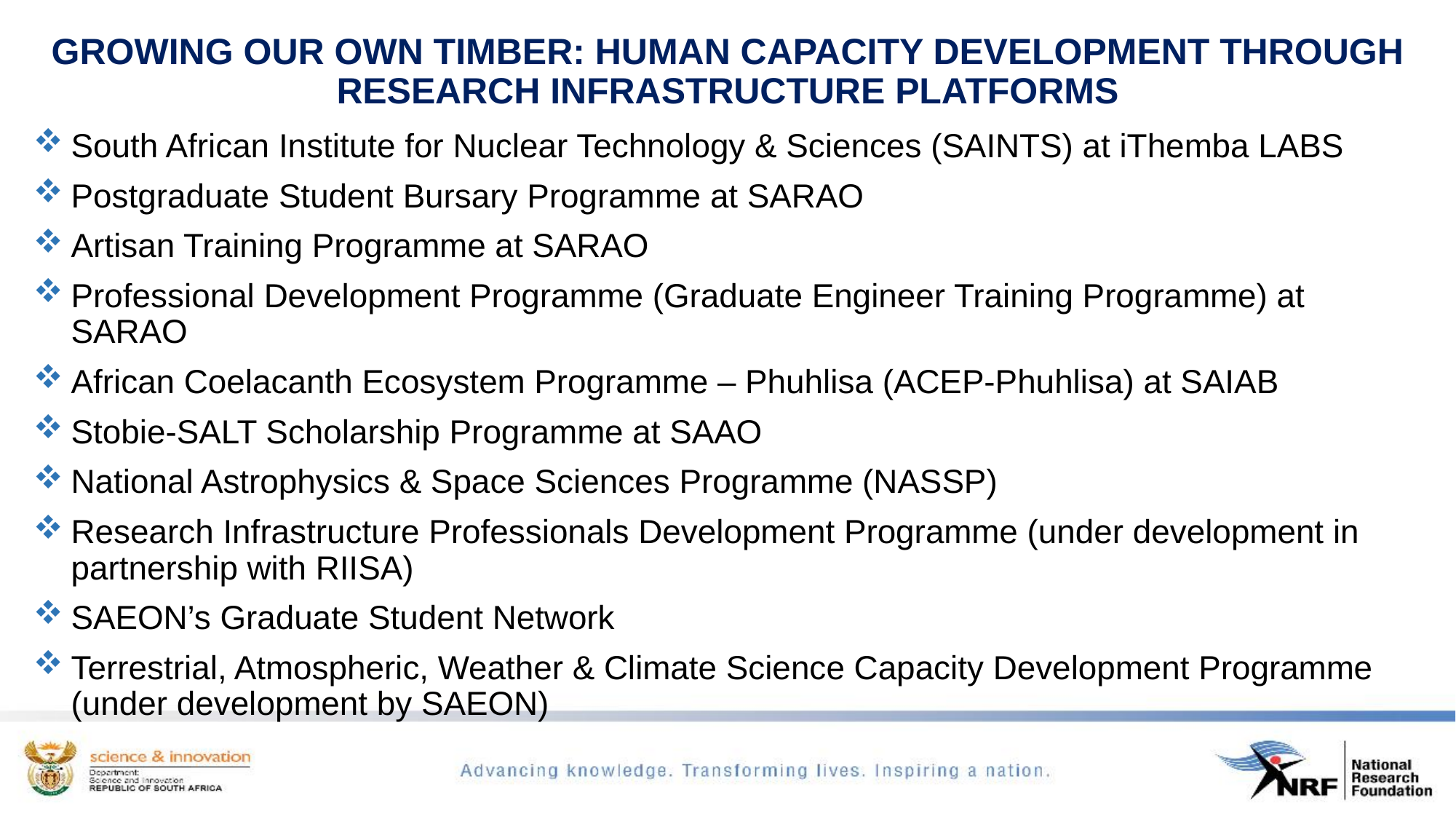

# Growing our own timber: Human Capacity Development through research infrastructure platforms
South African Institute for Nuclear Technology & Sciences (SAINTS) at iThemba LABS
Postgraduate Student Bursary Programme at SARAO
Artisan Training Programme at SARAO
Professional Development Programme (Graduate Engineer Training Programme) at SARAO
African Coelacanth Ecosystem Programme – Phuhlisa (ACEP-Phuhlisa) at SAIAB
Stobie-SALT Scholarship Programme at SAAO
National Astrophysics & Space Sciences Programme (NASSP)
Research Infrastructure Professionals Development Programme (under development in partnership with RIISA)
SAEON’s Graduate Student Network
Terrestrial, Atmospheric, Weather & Climate Science Capacity Development Programme (under development by SAEON)